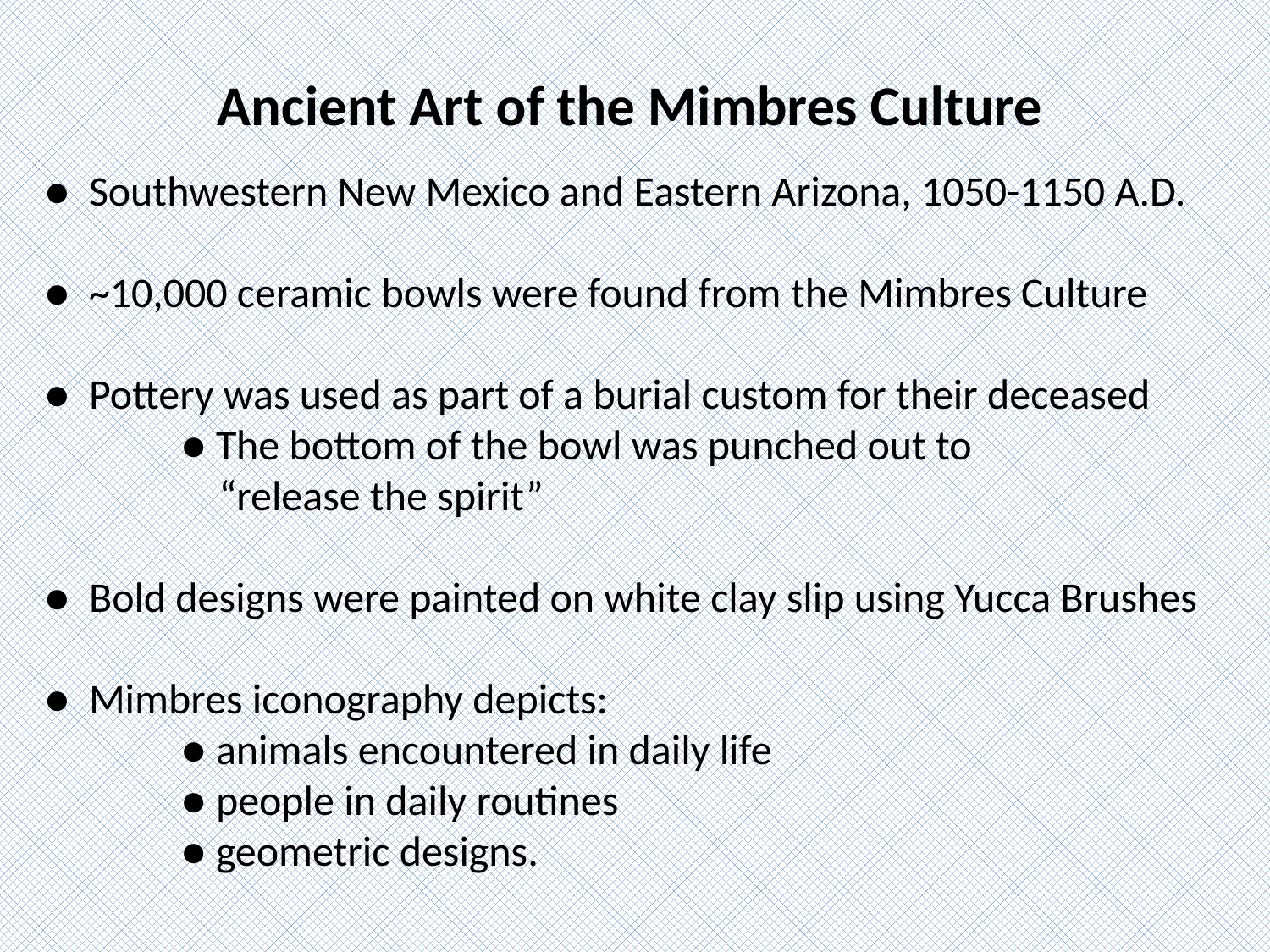

Ancient Art of the Mimbres Culture
●  Southwestern New Mexico and Eastern Arizona, 1050-1150 A.D.

●  ~10,000 ceramic bowls were found from the Mimbres Culture

●  Pottery was used as part of a burial custom for their deceased
	 ● The bottom of the bowl was punched out to
	     “release the spirit”

●  Bold designs were painted on white clay slip using Yucca Brushes

●  Mimbres iconography depicts:
	 ● animals encountered in daily life
	 ● people in daily routines
	 ● geometric designs.